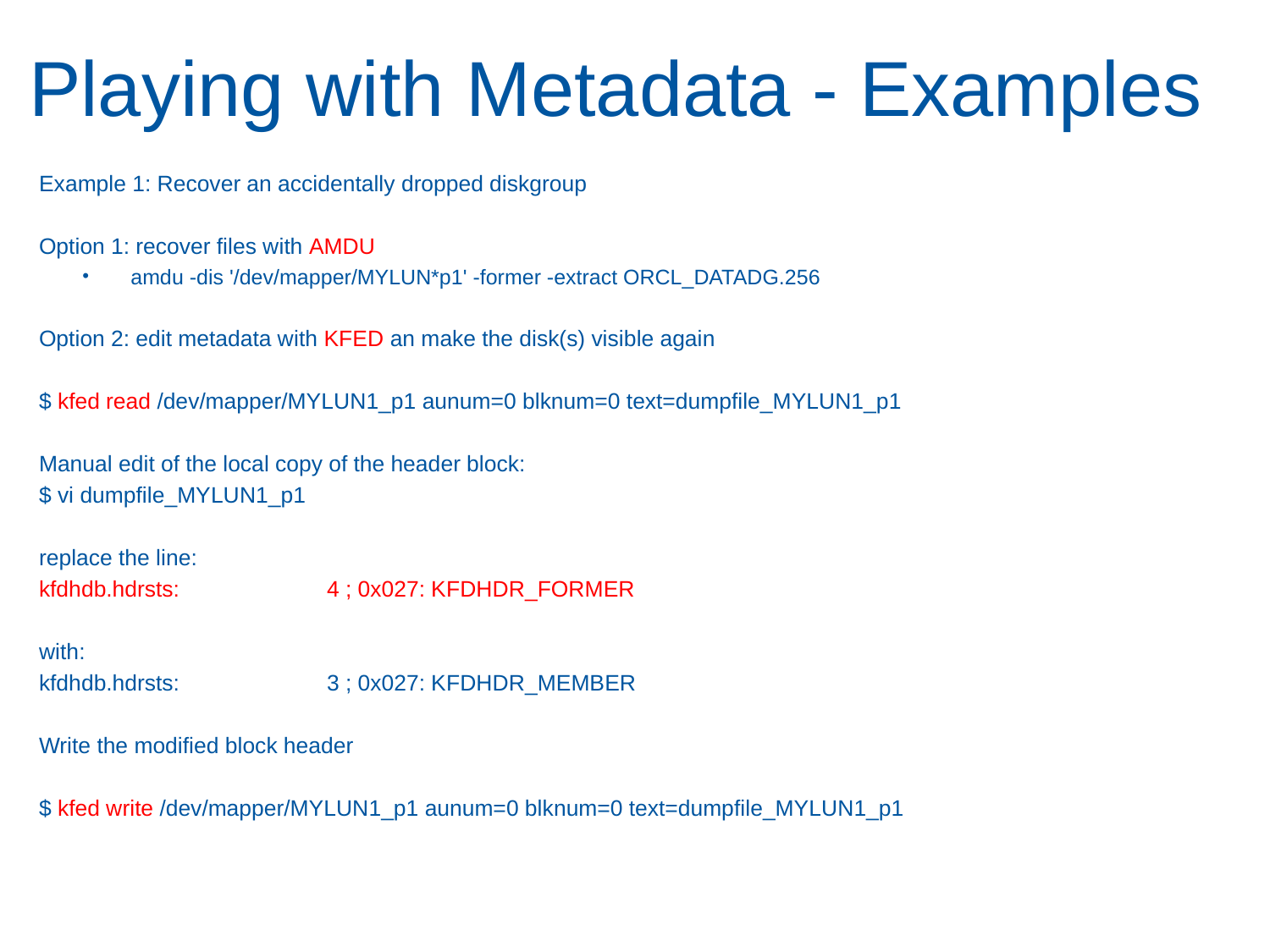

# Playing with Metadata - Examples
Example 1: Recover an accidentally dropped diskgroup

Option 1: recover files with AMDU
amdu -dis '/dev/mapper/MYLUN*p1' -former -extract ORCL_DATADG.256

Option 2: edit metadata with KFED an make the disk(s) visible again

$ kfed read /dev/mapper/MYLUN1_p1 aunum=0 blknum=0 text=dumpfile_MYLUN1_p1

Manual edit of the local copy of the header block:
$ vi dumpfile_MYLUN1_p1

replace the line:
kfdhdb.hdrsts:                        4 ; 0x027: KFDHDR_FORMER

with:
kfdhdb.hdrsts:                        3 ; 0x027: KFDHDR_MEMBER

Write the modified block header

$ kfed write /dev/mapper/MYLUN1_p1 aunum=0 blknum=0 text=dumpfile_MYLUN1_p1